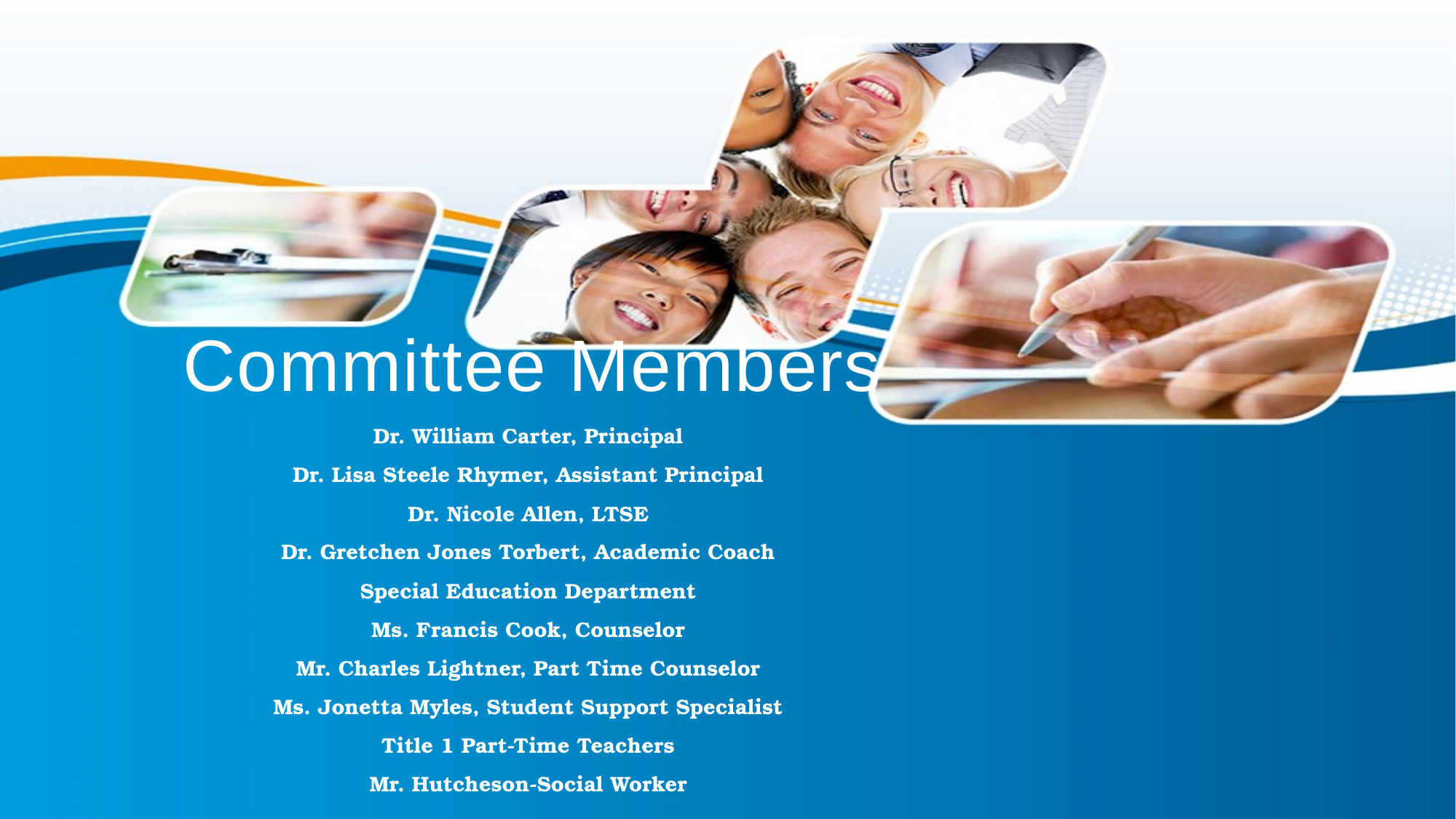

# Committee Members

Dr. William Carter, Principal
Dr. Lisa Steele Rhymer, Assistant Principal
Dr. Nicole Allen, LTSE
Dr. Gretchen Jones Torbert, Academic Coach
Special Education Department
Ms. Francis Cook, Counselor
Mr. Charles Lightner, Part Time Counselor
Ms. Jonetta Myles, Student Support Specialist
Title 1 Part-Time Teachers
Mr. Hutcheson-Social Worker